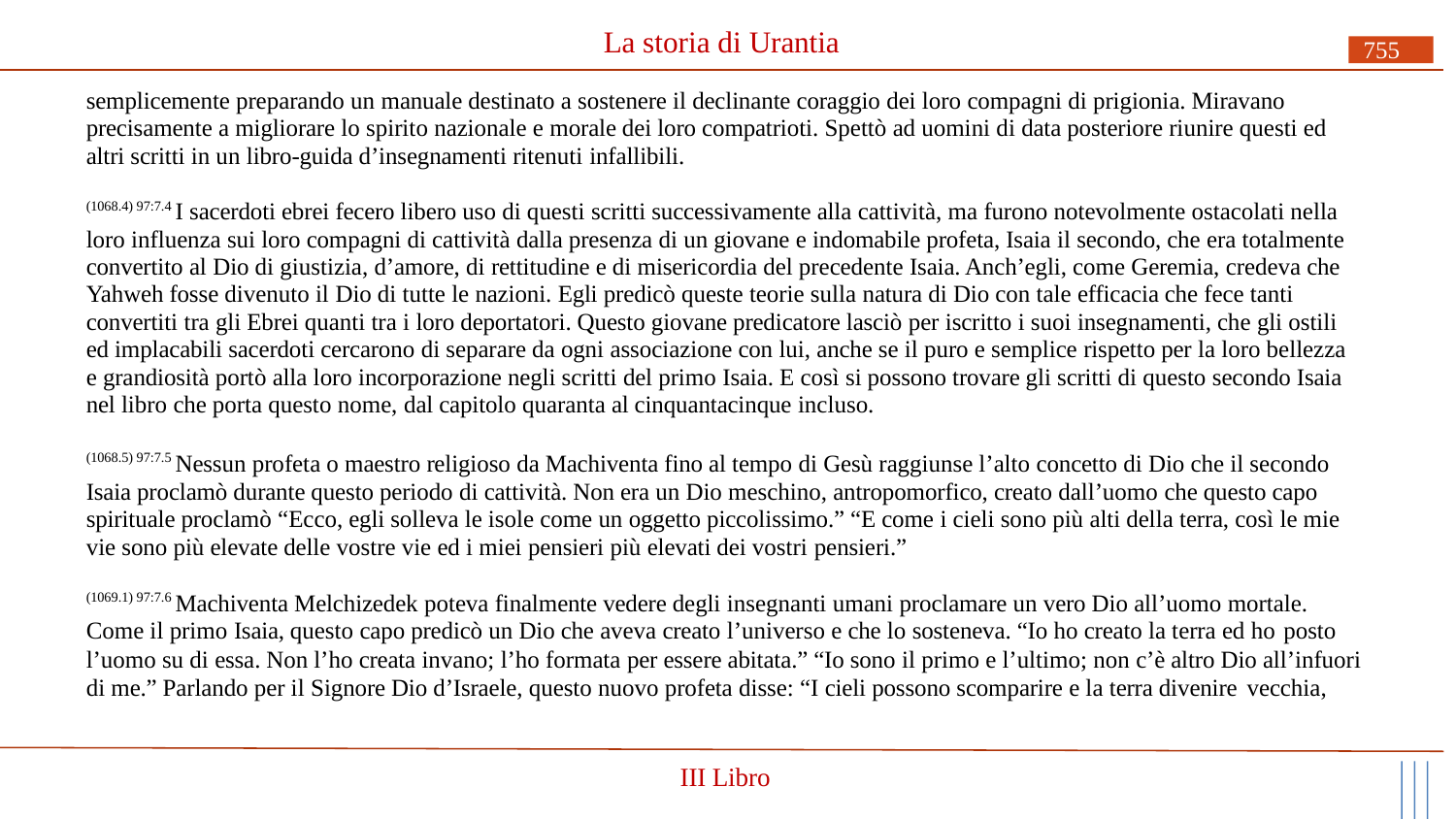

# La storia di Urantia
755

semplicemente preparando un manuale destinato a sostenere il declinante coraggio dei loro compagni di prigionia. Miravano  precisamente a migliorare lo spirito nazionale e morale dei loro compatrioti. Spettò ad uomini di data posteriore riunire questi ed  altri scritti in un libro-guida d’insegnamenti ritenuti infallibili.

(1068.4) 97:7.4 I sacerdoti ebrei fecero libero uso di questi scritti successivamente alla cattività, ma furono notevolmente ostacolati nella  loro influenza sui loro compagni di cattività dalla presenza di un giovane e indomabile profeta, Isaia il secondo, che era totalmente  convertito al Dio di giustizia, d’amore, di rettitudine e di misericordia del precedente Isaia. Anch’egli, come Geremia, credeva che  Yahweh fosse divenuto il Dio di tutte le nazioni. Egli predicò queste teorie sulla natura di Dio con tale efficacia che fece tanti  convertiti tra gli Ebrei quanti tra i loro deportatori. Questo giovane predicatore lasciò per iscritto i suoi insegnamenti, che gli ostili  ed implacabili sacerdoti cercarono di separare da ogni associazione con lui, anche se il puro e semplice rispetto per la loro bellezza  e grandiosità portò alla loro incorporazione negli scritti del primo Isaia. E così si possono trovare gli scritti di questo secondo Isaia  nel libro che porta questo nome, dal capitolo quaranta al cinquantacinque incluso.

(1068.5) 97:7.5 Nessun profeta o maestro religioso da Machiventa fino al tempo di Gesù raggiunse l’alto concetto di Dio che il secondo  Isaia proclamò durante questo periodo di cattività. Non era un Dio meschino, antropomorfico, creato dall’uomo che questo capo  spirituale proclamò “Ecco, egli solleva le isole come un oggetto piccolissimo.” “E come i cieli sono più alti della terra, così le mie  vie sono più elevate delle vostre vie ed i miei pensieri più elevati dei vostri pensieri.”

(1069.1) 97:7.6 Machiventa Melchizedek poteva finalmente vedere degli insegnanti umani proclamare un vero Dio all’uomo mortale.
Come il primo Isaia, questo capo predicò un Dio che aveva creato l’universo e che lo sosteneva. “Io ho creato la terra ed ho posto
l’uomo su di essa. Non l’ho creata invano; l’ho formata per essere abitata.” “Io sono il primo e l’ultimo; non c’è altro Dio all’infuori  di me.” Parlando per il Signore Dio d’Israele, questo nuovo profeta disse: “I cieli possono scomparire e la terra divenire vecchia,

III Libro